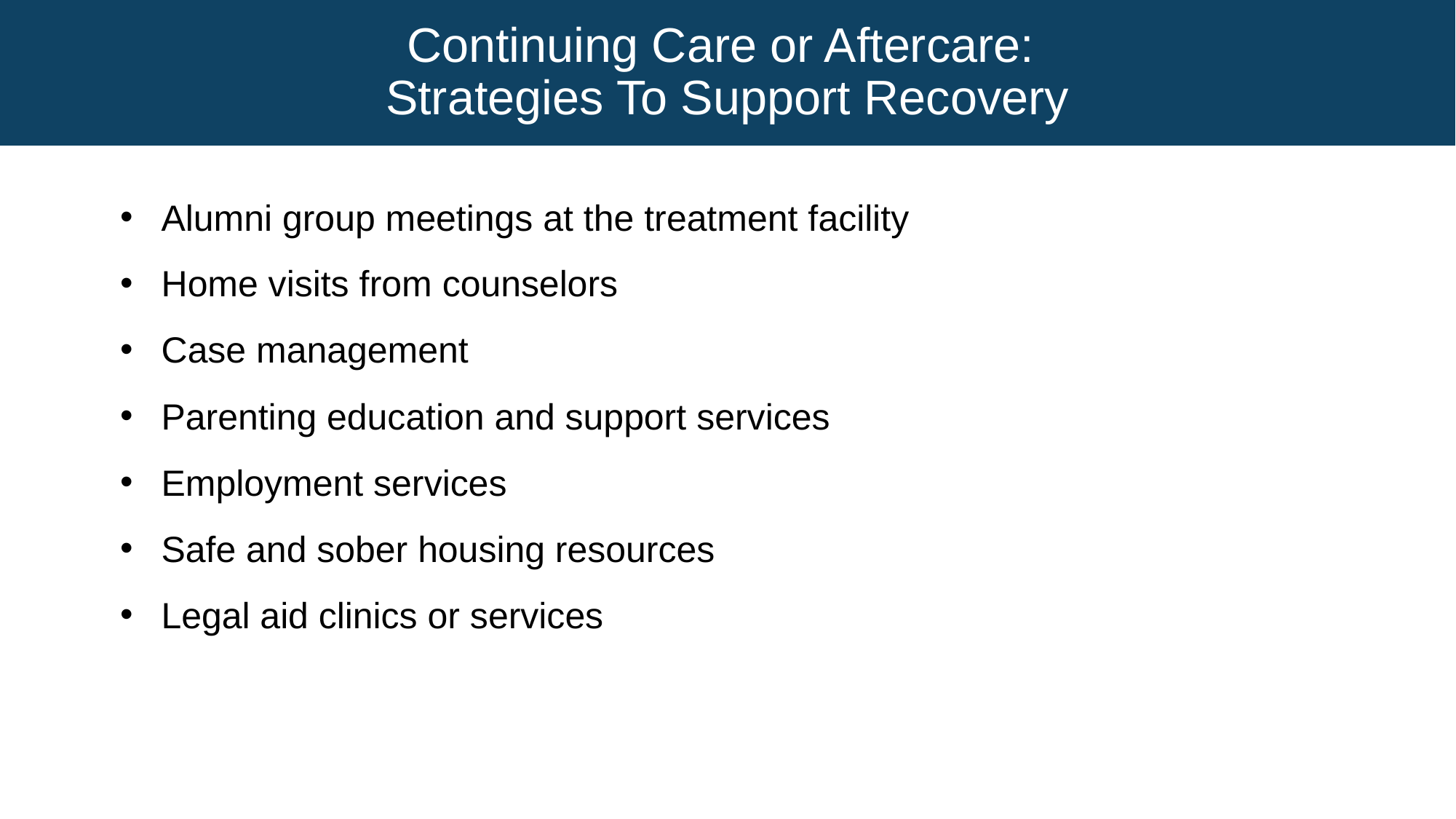

# Continuing Care or Aftercare: Strategies To Support Recovery

Alumni group meetings at the treatment facility
Home visits from counselors
Case management
Parenting education and support services
Employment services
Safe and sober housing resources
Legal aid clinics or services